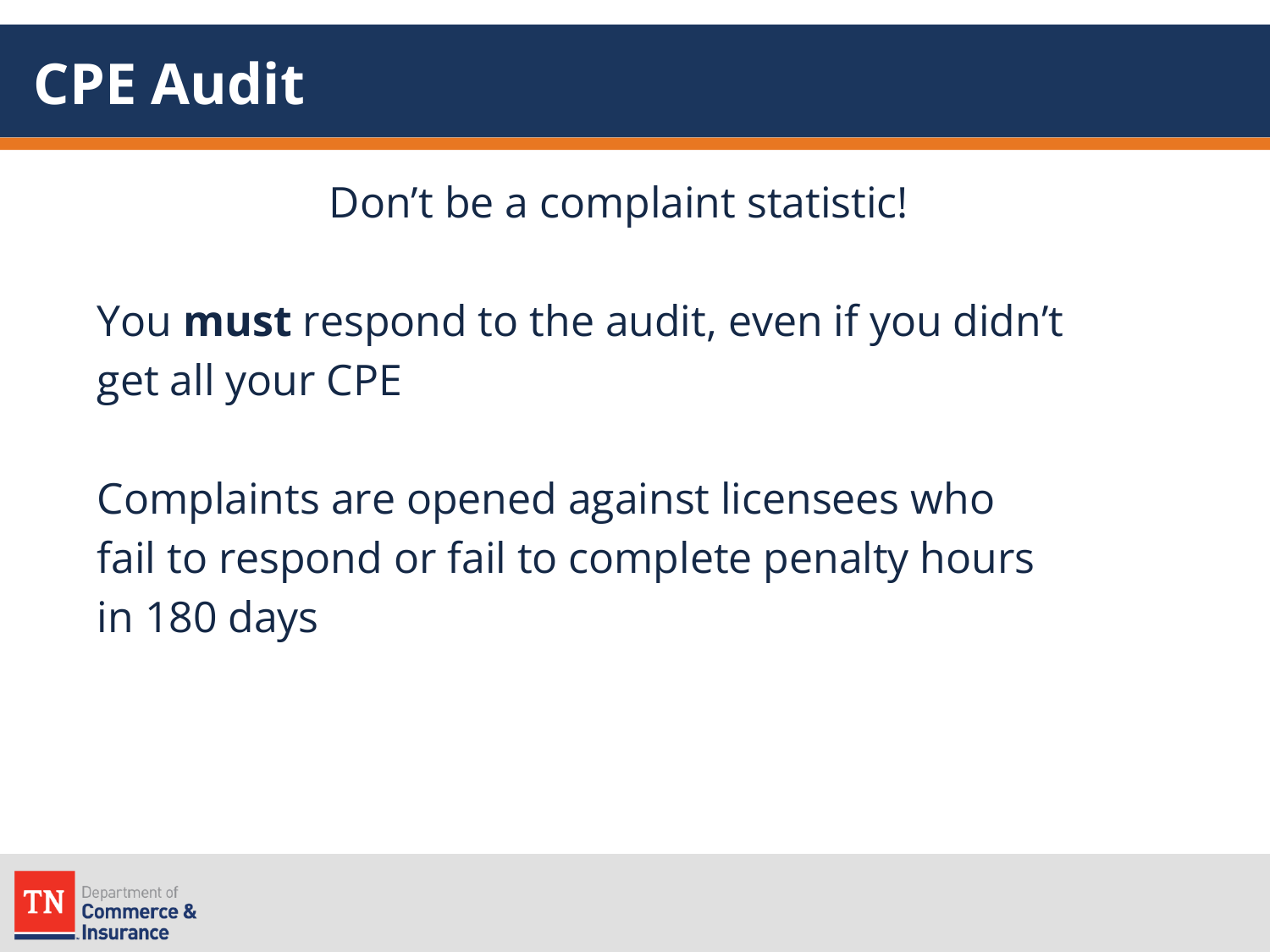

# CPE Audit
Don’t be a complaint statistic!

You must respond to the audit, even if you didn’t
get all your CPE

Complaints are opened against licensees who
fail to respond or fail to complete penalty hours
in 180 days